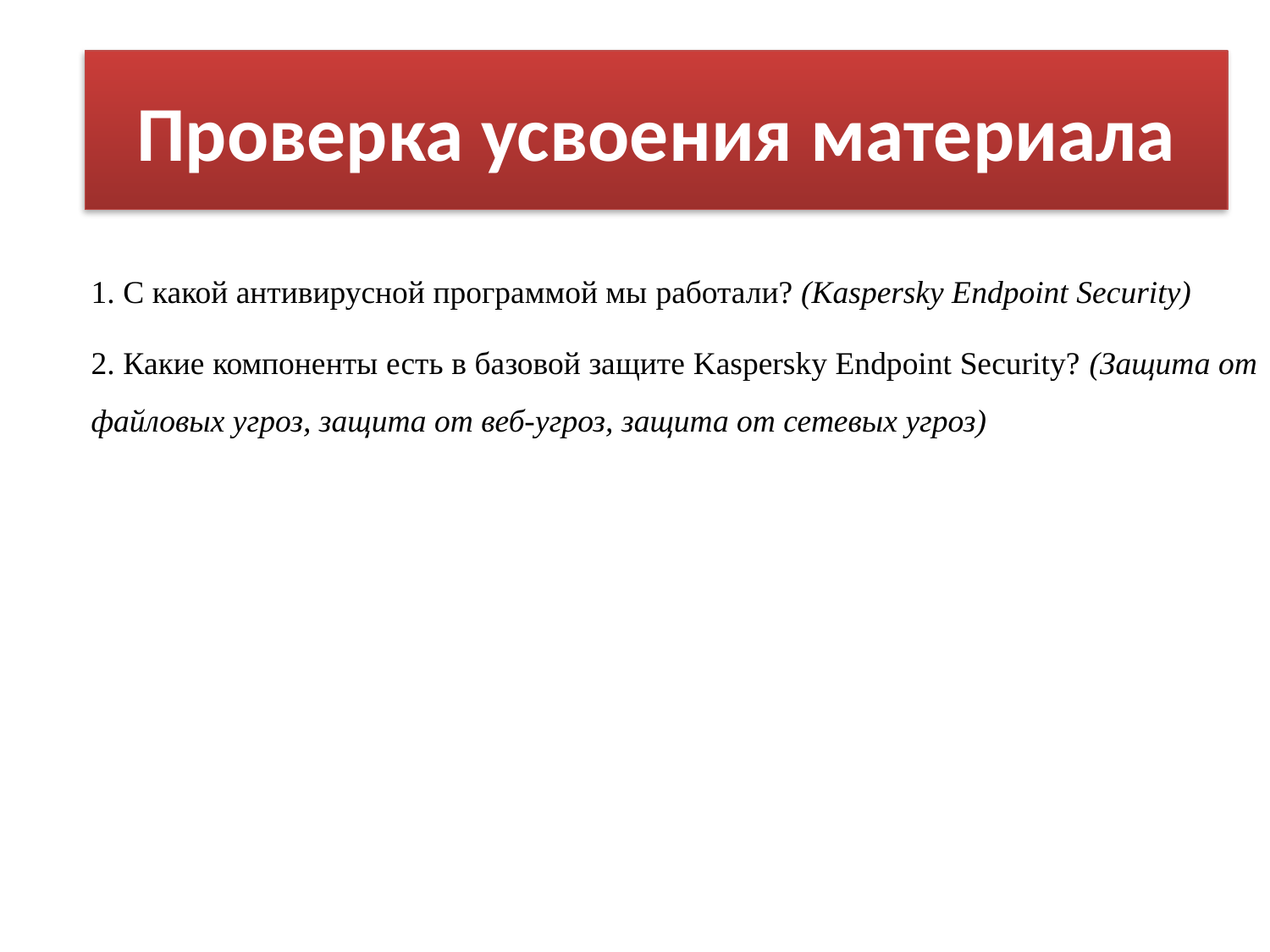

# Проверка усвоения нового материала
Проверка усвоения материала
1. С какой антивирусной программой мы работали? (Kaspersky Endpoint Security)
2. Какие компоненты есть в базовой защите Kaspersky Endpoint Security? (Защита от файловых угроз, защита от веб-угроз, защита от сетевых угроз)